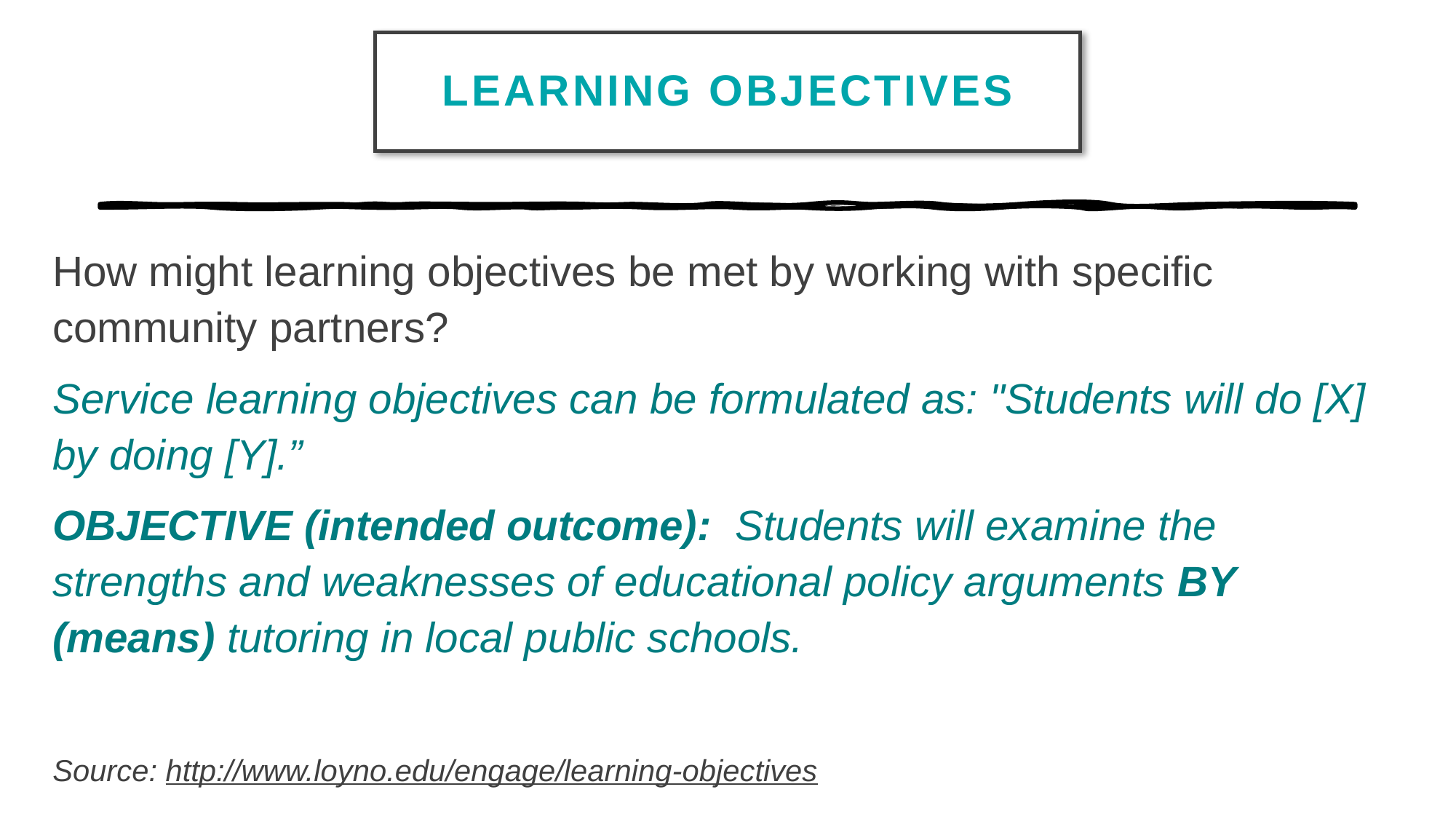

Learning Objectives
How might learning objectives be met by working with specific community partners?
Service learning objectives can be formulated as: "Students will do [X] by doing [Y].”
OBJECTIVE (intended outcome):  Students will examine the strengths and weaknesses of educational policy arguments BY (means) tutoring in local public schools.

Source: http://www.loyno.edu/engage/learning-objectives